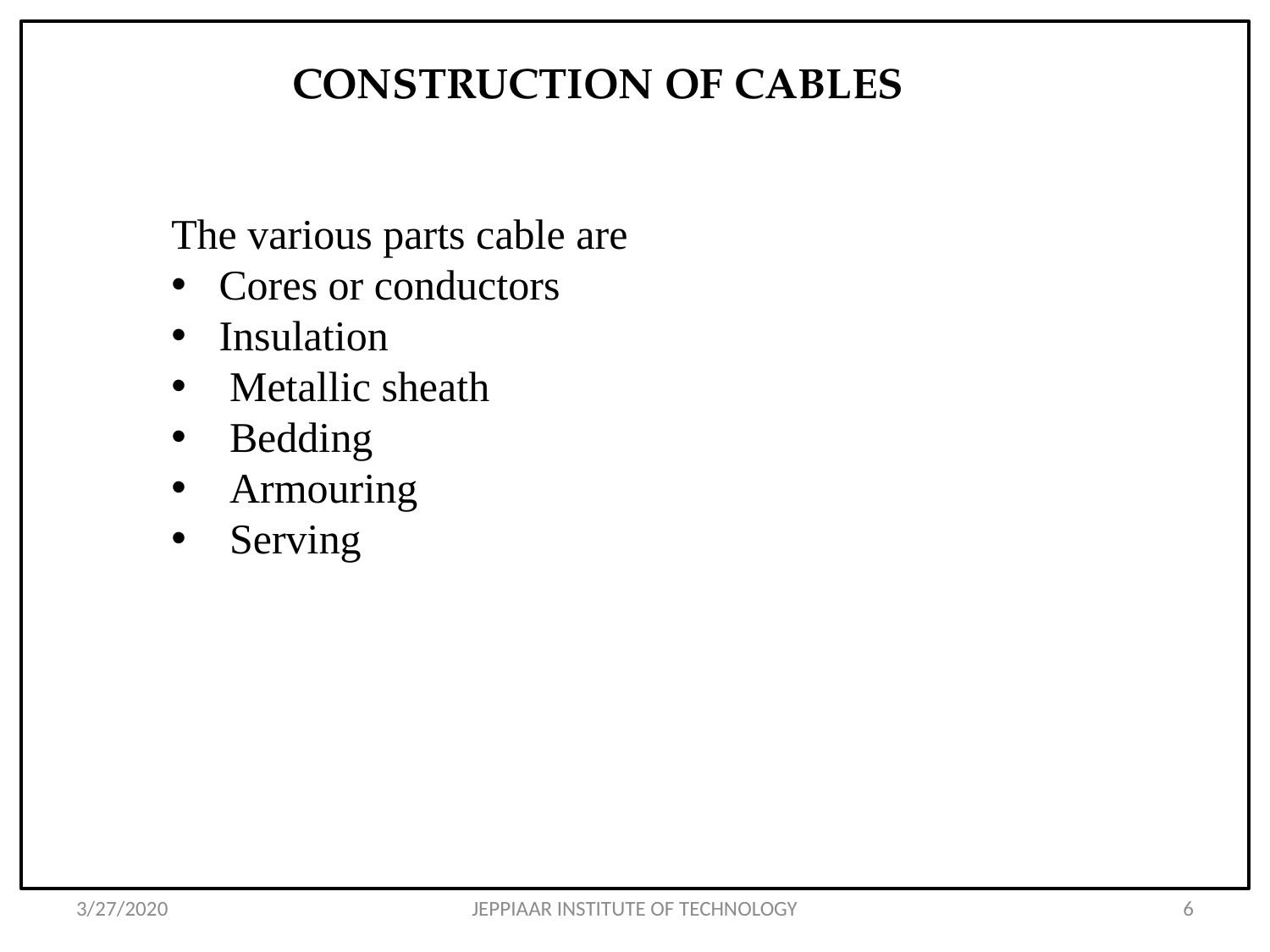

# CONSTRUCTION OF CABLES
The various parts cable are
Cores or conductors
Insulation
 Metallic sheath
 Bedding
 Armouring
 Serving

3/27/2020
JEPPIAAR INSTITUTE OF TECHNOLOGY
6